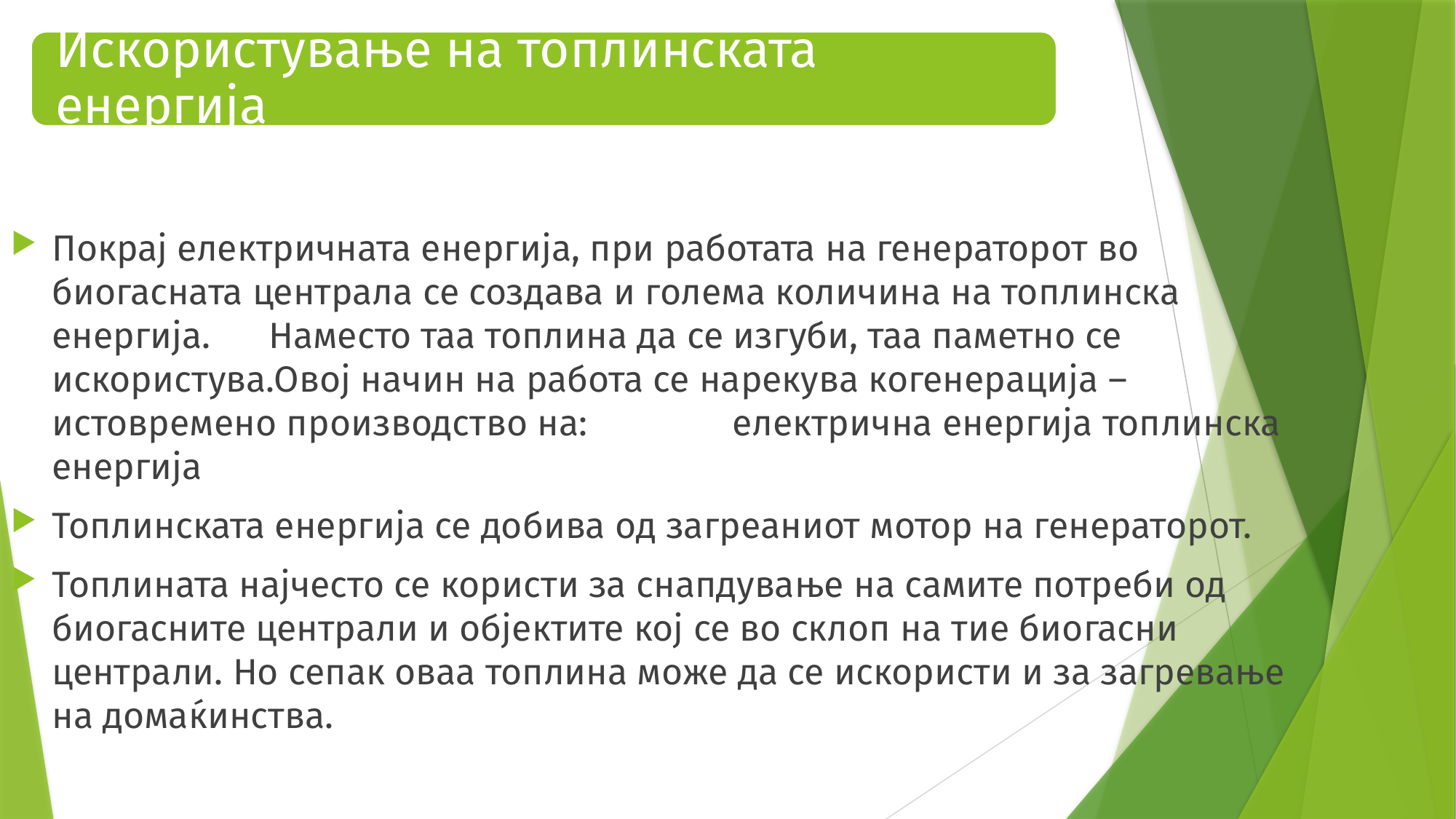

Искористување на топлинската енергија
Покрај електричната енергија, при работата на генераторот во биогасната централа се создава и голема количина на топлинска енергија.      Наместо таа топлина да се изгуби, таа паметно се искористува.Овој начин на работа се нарекува когенерација – истовремено производство на:               електрична енергија топлинска енергија
Топлинската енергија се добива од загреаниот мотор на генераторот.
Топлината најчесто се користи за снапдување на самите потреби од биогасните централи и објектите кој се во склоп на тие биогасни централи. Но сепак оваа топлина може да се искористи и за загревање на домаќинства.